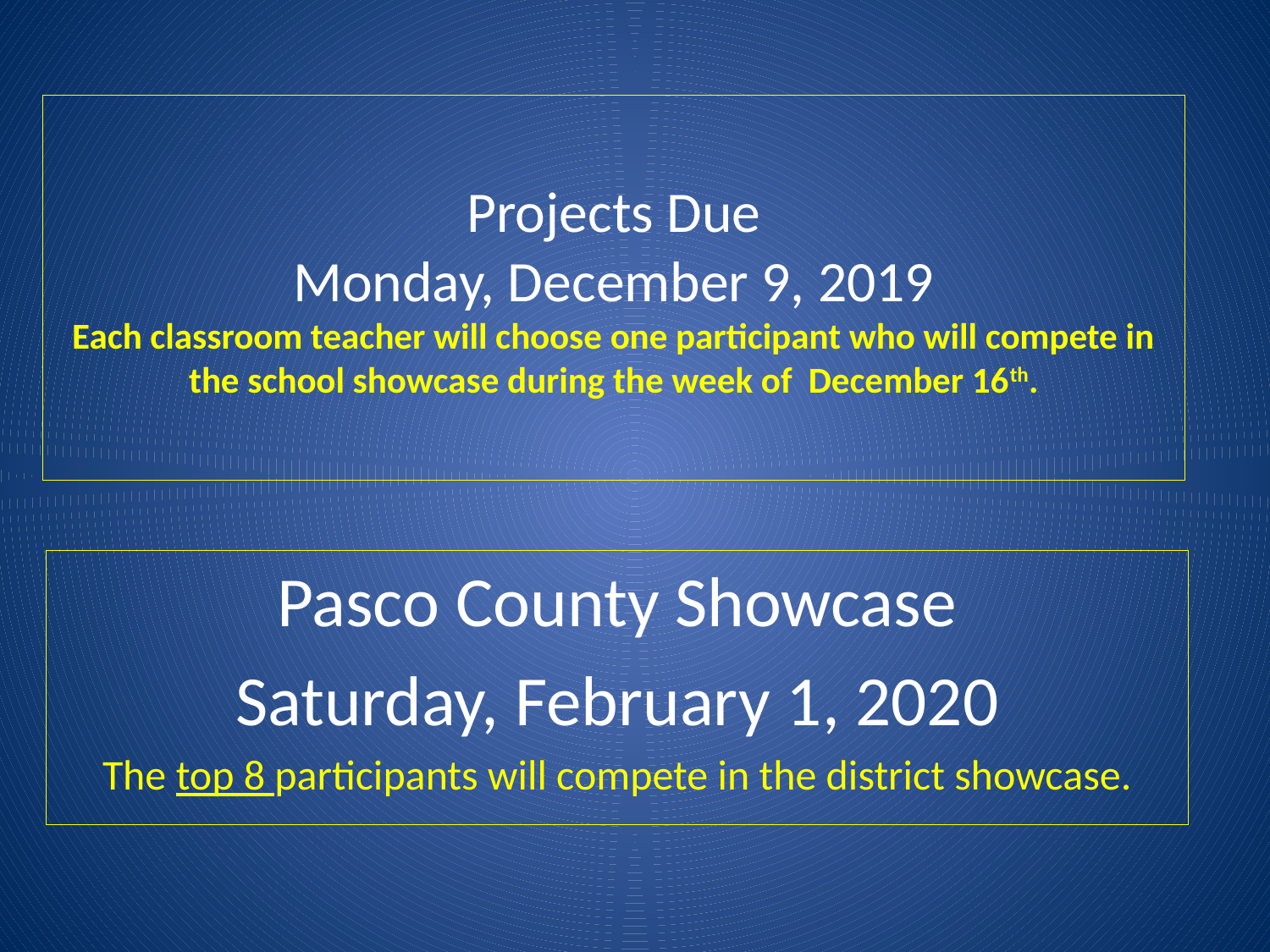

# Projects Due Monday, December 9, 2019 Each classroom teacher will choose one participant who will compete in the school showcase during the week of  December 16th.
Pasco County Showcase
Saturday, February 1, 2020
The top 8 participants will compete in the district showcase.